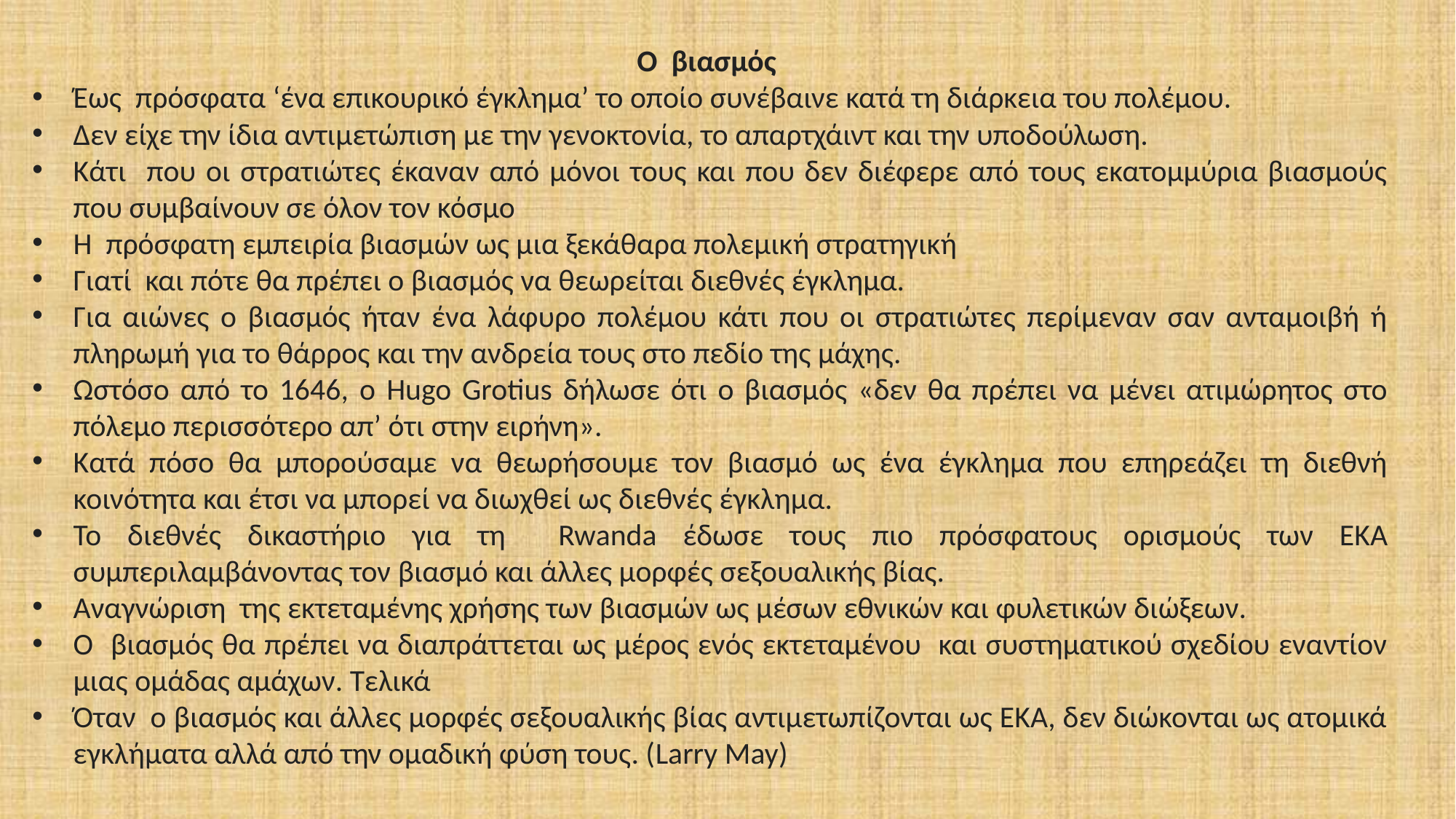

Ο  βιασμός
Έως  πρόσφατα ‘ένα επικουρικό έγκλημα’ το οποίο συνέβαινε κατά τη διάρκεια του πολέμου.
Δεν είχε την ίδια αντιμετώπιση με την γενοκτονία, το απαρτχάιντ και την υποδούλωση.
Κάτι  που οι στρατιώτες έκαναν από μόνοι τους και που δεν διέφερε από τους εκατομμύρια βιασμούς που συμβαίνουν σε όλον τον κόσμο
Η  πρόσφατη εμπειρία βιασμών ως μια ξεκάθαρα πολεμική στρατηγική
Γιατί  και πότε θα πρέπει ο βιασμός να θεωρείται διεθνές έγκλημα.
Για αιώνες ο βιασμός ήταν ένα λάφυρο πολέμου κάτι που οι στρατιώτες περίμεναν σαν ανταμοιβή ή πληρωμή για το θάρρος και την ανδρεία τους στο πεδίο της μάχης.
Ωστόσο από το 1646, ο Hugo Grotius δήλωσε ότι ο βιασμός «δεν θα πρέπει να μένει ατιμώρητος στο πόλεμο περισσότερο απ’ ότι στην ειρήνη».
Κατά πόσο θα μπορούσαμε να θεωρήσουμε τον βιασμό ως ένα έγκλημα που επηρεάζει τη διεθνή κοινότητα και έτσι να μπορεί να διωχθεί ως διεθνές έγκλημα.
Το διεθνές δικαστήριο για τη  Rwanda έδωσε τους πιο πρόσφατους ορισμούς των ΕΚΑ συμπεριλαμβάνοντας τον βιασμό και άλλες μορφές σεξουαλικής βίας.
Αναγνώριση  της εκτεταμένης χρήσης των βιασμών ως μέσων εθνικών και φυλετικών διώξεων.
Ο  βιασμός θα πρέπει να διαπράττεται ως μέρος ενός εκτεταμένου  και συστηματικού σχεδίου εναντίον μιας ομάδας αμάχων. Τελικά
Όταν  ο βιασμός και άλλες μορφές σεξουαλικής βίας αντιμετωπίζονται ως ΕΚΑ, δεν διώκονται ως ατομικά εγκλήματα αλλά από την ομαδική φύση τους. (Larry May)